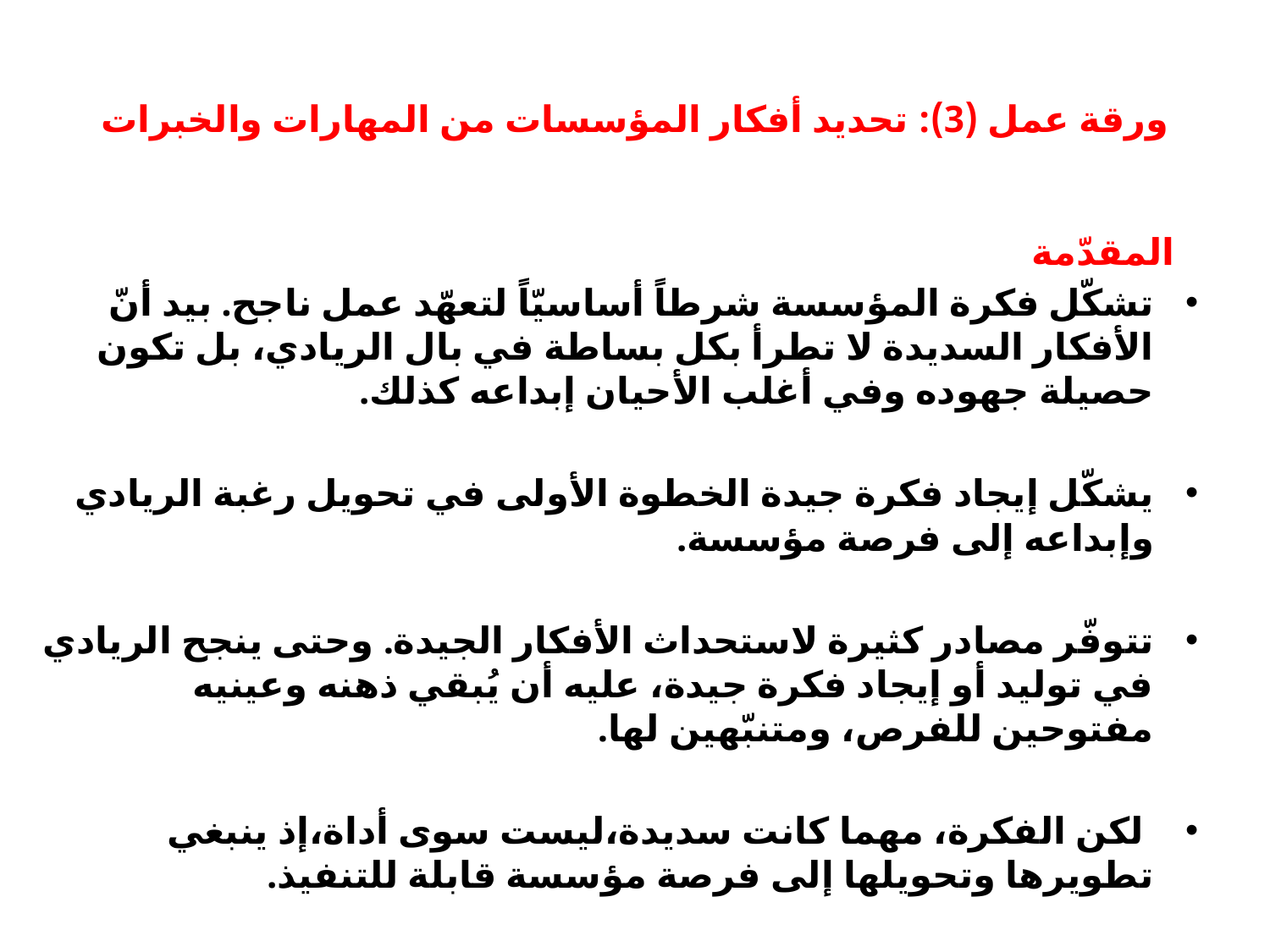

# ورقة عمل (3): تحديد أفكار المؤسسات من المهارات والخبرات
  المقدّمة
تشكّل فكرة المؤسسة شرطاً أساسيّاً لتعهّد عمل ناجح. بيد أنّ الأفكار السديدة لا تطرأ بكل بساطة في بال الريادي، بل تكون حصيلة جهوده وفي أغلب الأحيان إبداعه كذلك.

يشكّل إيجاد فكرة جيدة الخطوة الأولى في تحويل رغبة الريادي وإبداعه إلى فرصة مؤسسة.

تتوفّر مصادر كثيرة لاستحداث الأفكار الجيدة. وحتى ينجح الريادي في توليد أو إيجاد فكرة جيدة، عليه أن يُبقي ذهنه وعينيه مفتوحين للفرص، ومتنبّهين لها.

 لكن الفكرة، مهما كانت سديدة،ليست سوى أداة،إذ ينبغي تطويرها وتحويلها إلى فرصة مؤسسة قابلة للتنفيذ.